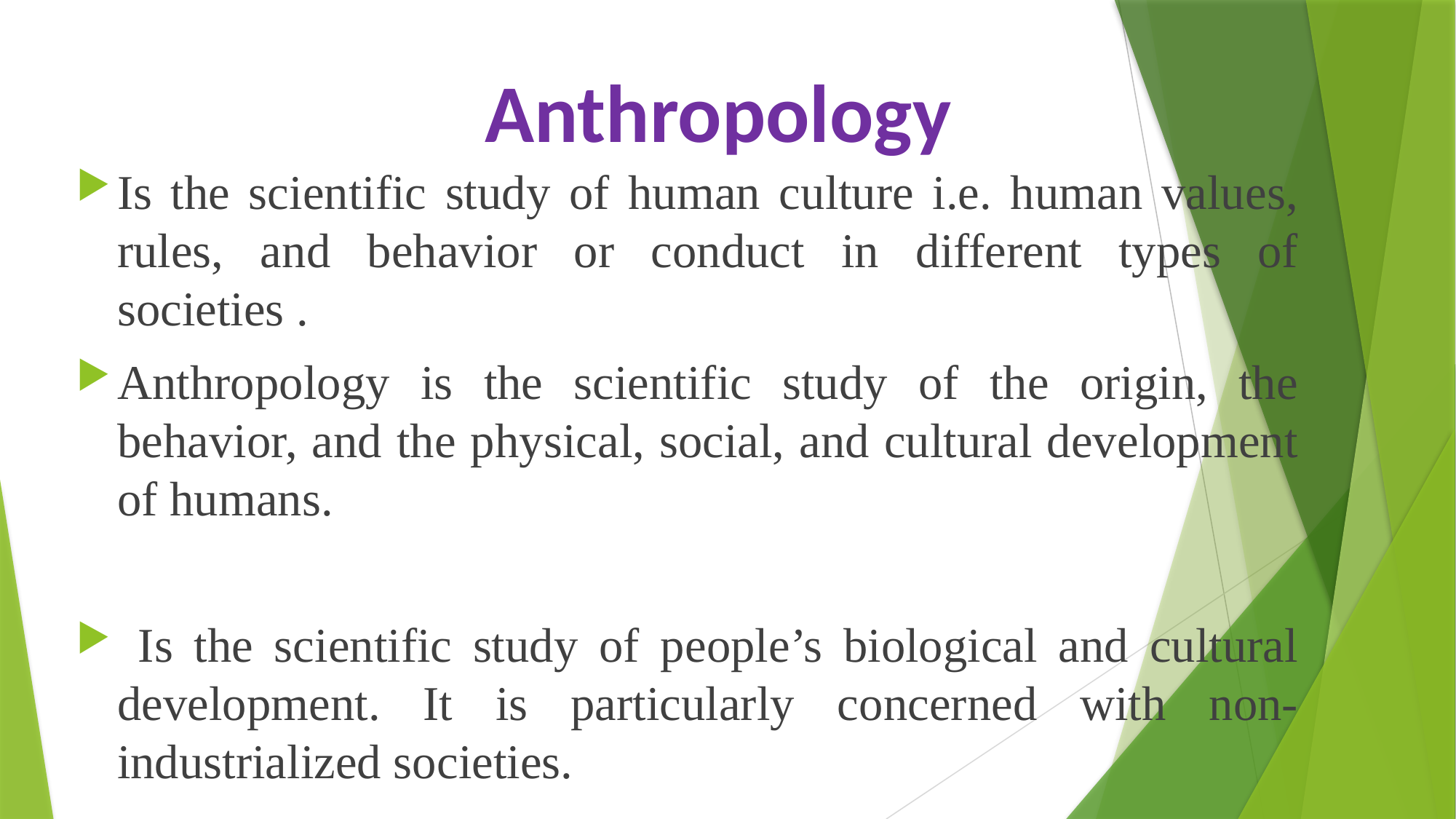

# Anthropology
Is the scientific study of human culture i.e. human values, rules, and behavior or conduct in different types of societies .
Anthropology is the scientific study of the origin, the behavior, and the physical, social, and cultural development of humans.

 Is the scientific study of people’s biological and cultural development. It is particularly concerned with non-industrialized societies.